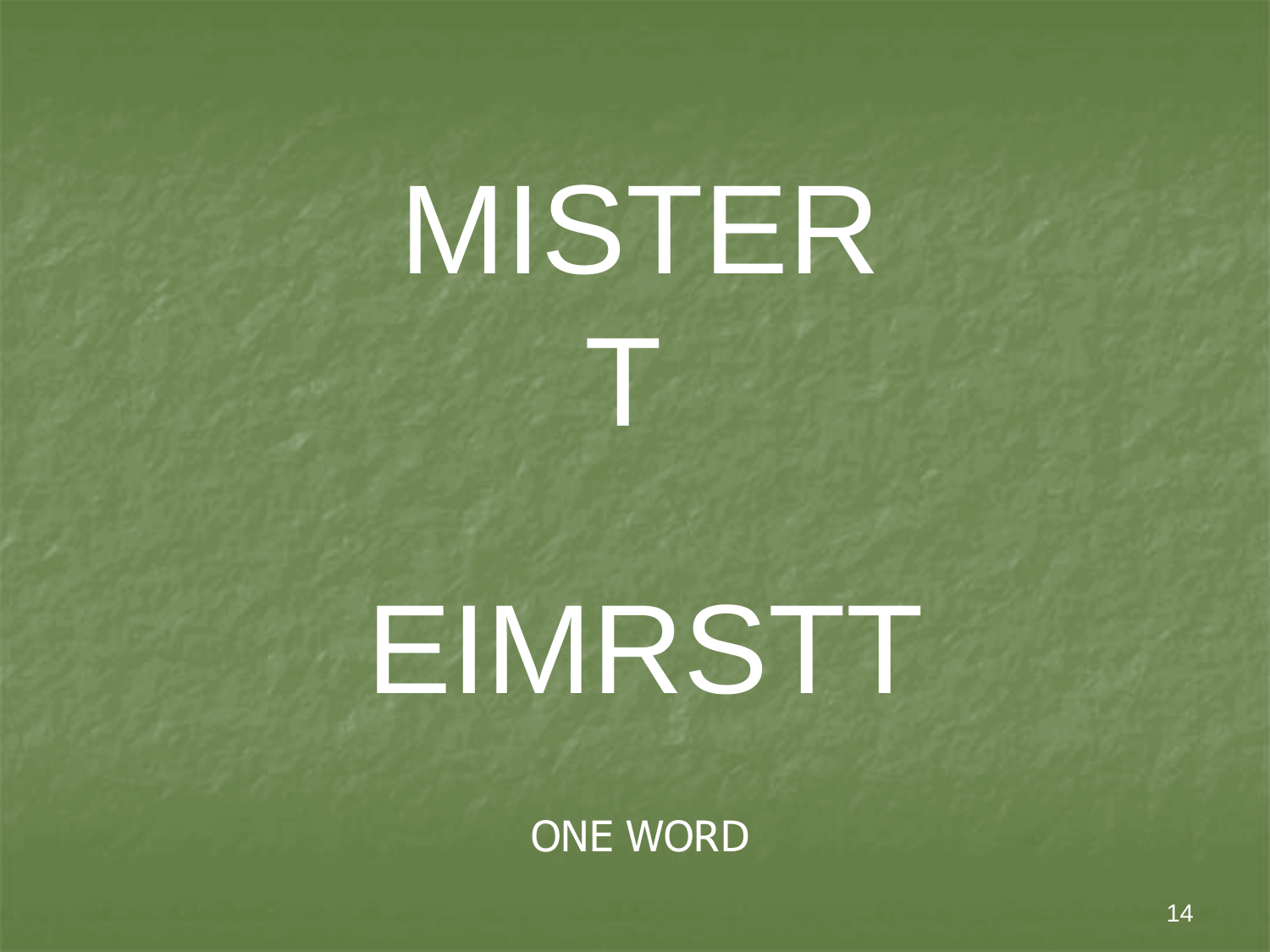

# MISTER T
EIMRSTT
ONE WORD
14